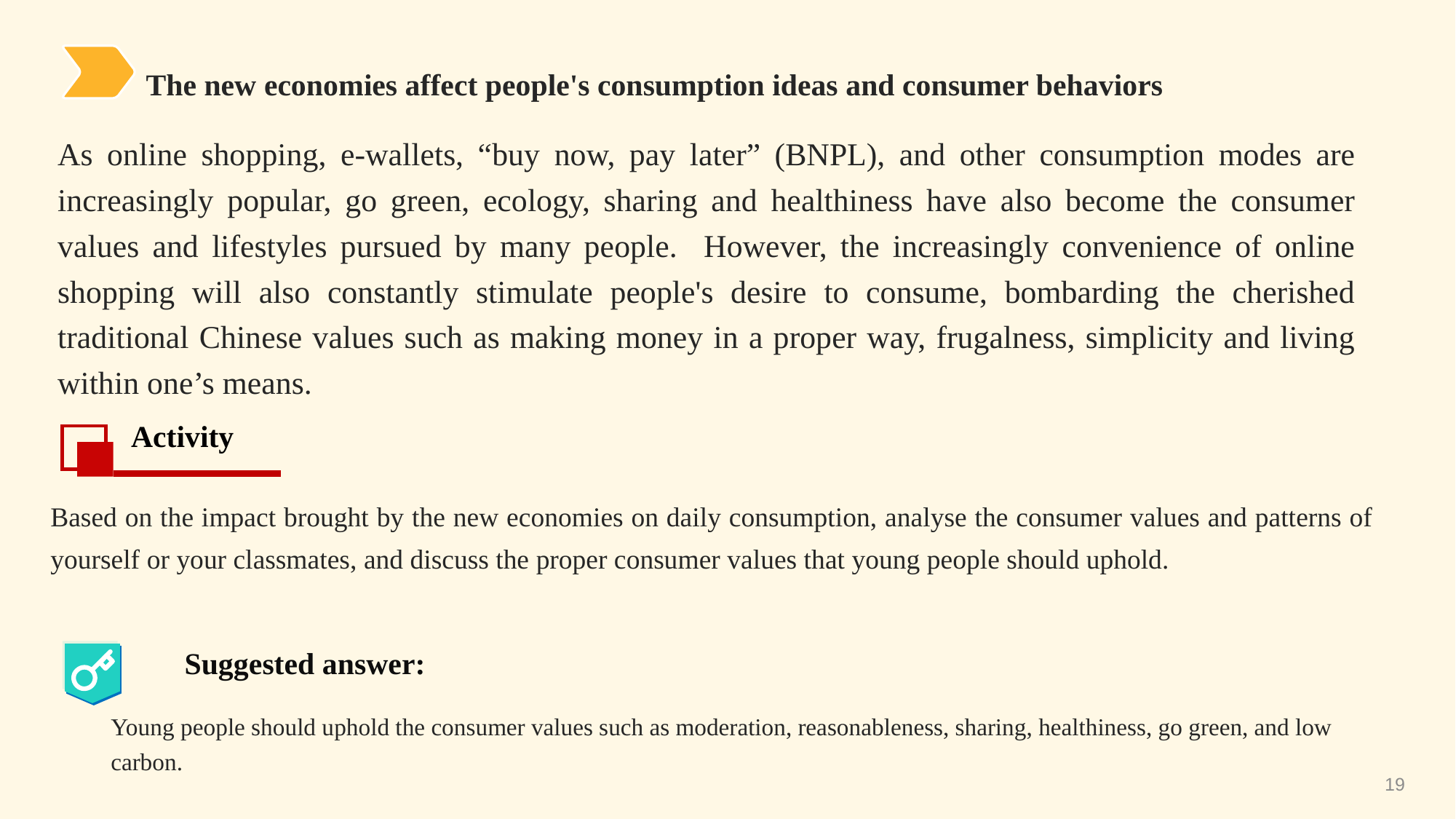

The new economies affect people's consumption ideas and consumer behaviors

As online shopping, e-wallets, “buy now, pay later” (BNPL), and other consumption modes are increasingly popular, go green, ecology, sharing and healthiness have also become the consumer values and lifestyles pursued by many people.  However, the increasingly convenience of online shopping will also constantly stimulate people's desire to consume, bombarding the cherished traditional Chinese values such as making money in a proper way, frugalness, simplicity and living within one’s means.
Activity

Based on the impact brought by the new economies on daily consumption, analyse the consumer values and patterns of yourself or your classmates, and discuss the proper consumer values that young people should uphold.
Suggested answer:

Young people should uphold the consumer values such as moderation, reasonableness, sharing, healthiness, go green, and low carbon.